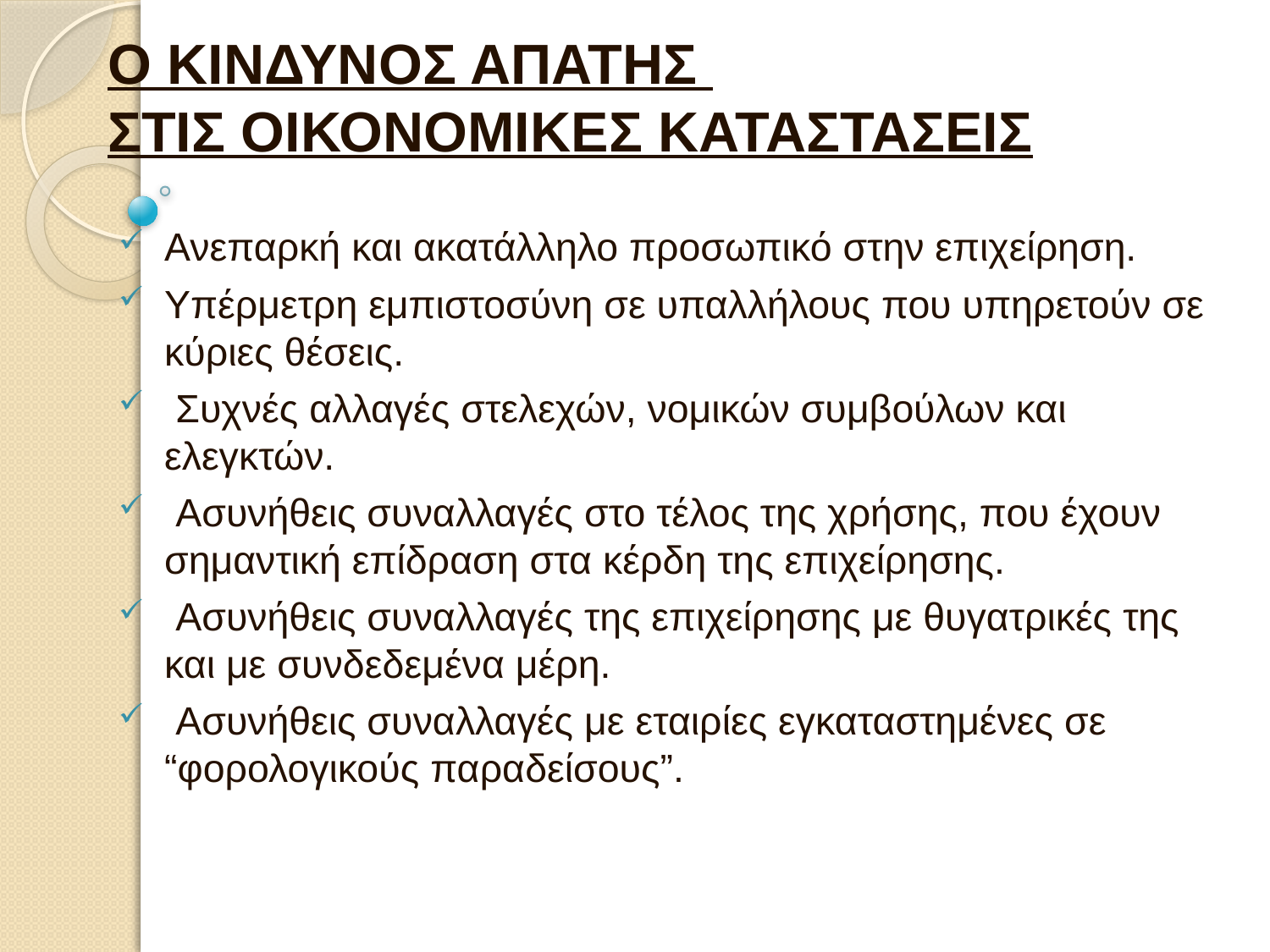

Ο ΚΙΝΔΥΝΟΣ ΑΠΑΤΗΣ
ΣΤΙΣ ΟΙΚΟΝΟΜΙΚΕΣ ΚΑΤΑΣΤΑΣΕΙΣ
Ανεπαρκή και ακατάλληλο προσωπικό στην επιχείρηση.
Υπέρμετρη εμπιστοσύνη σε υπαλλήλους που υπηρετούν σε κύριες θέσεις.
 Συχνές αλλαγές στελεχών, νομικών συμβούλων και ελεγκτών.
 Ασυνήθεις συναλλαγές στο τέλος της χρήσης, που έχουν σημαντική επίδραση στα κέρδη της επιχείρησης.
 Ασυνήθεις συναλλαγές της επιχείρησης με θυγατρικές της και με συνδεδεμένα μέρη.
 Ασυνήθεις συναλλαγές με εταιρίες εγκαταστημένες σε “φορολογικούς παραδείσους”.